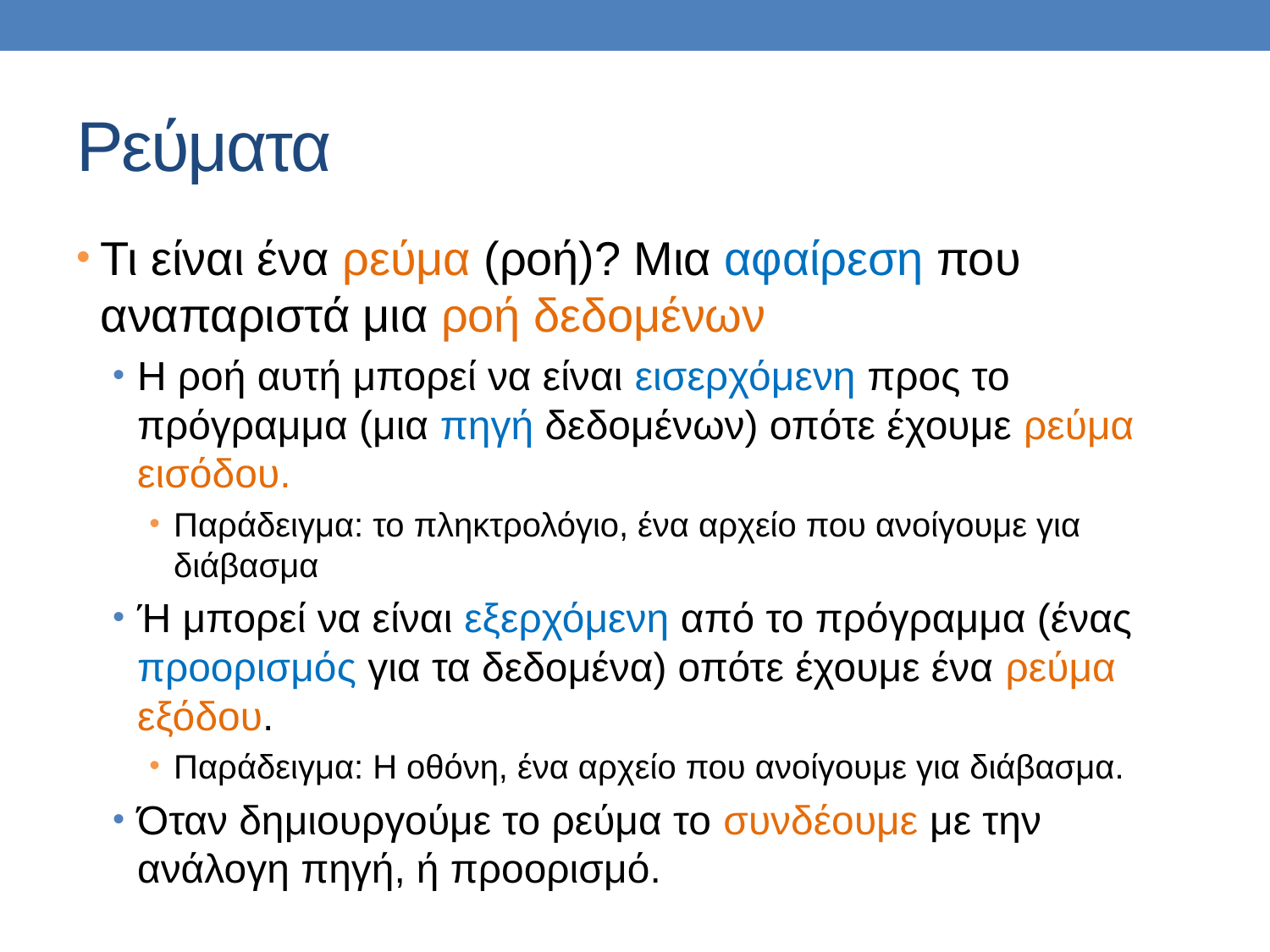

# Ρεύματα
Τι είναι ένα ρεύμα (ροή)? Μια αφαίρεση που αναπαριστά μια ροή δεδομένων
Η ροή αυτή μπορεί να είναι εισερχόμενη προς το πρόγραμμα (μια πηγή δεδομένων) οπότε έχουμε ρεύμα εισόδου.
Παράδειγμα: το πληκτρολόγιο, ένα αρχείο που ανοίγουμε για διάβασμα
Ή μπορεί να είναι εξερχόμενη από το πρόγραμμα (ένας προορισμός για τα δεδομένα) οπότε έχουμε ένα ρεύμα εξόδου.
Παράδειγμα: Η οθόνη, ένα αρχείο που ανοίγουμε για διάβασμα.
Όταν δημιουργούμε το ρεύμα το συνδέουμε με την ανάλογη πηγή, ή προορισμό.